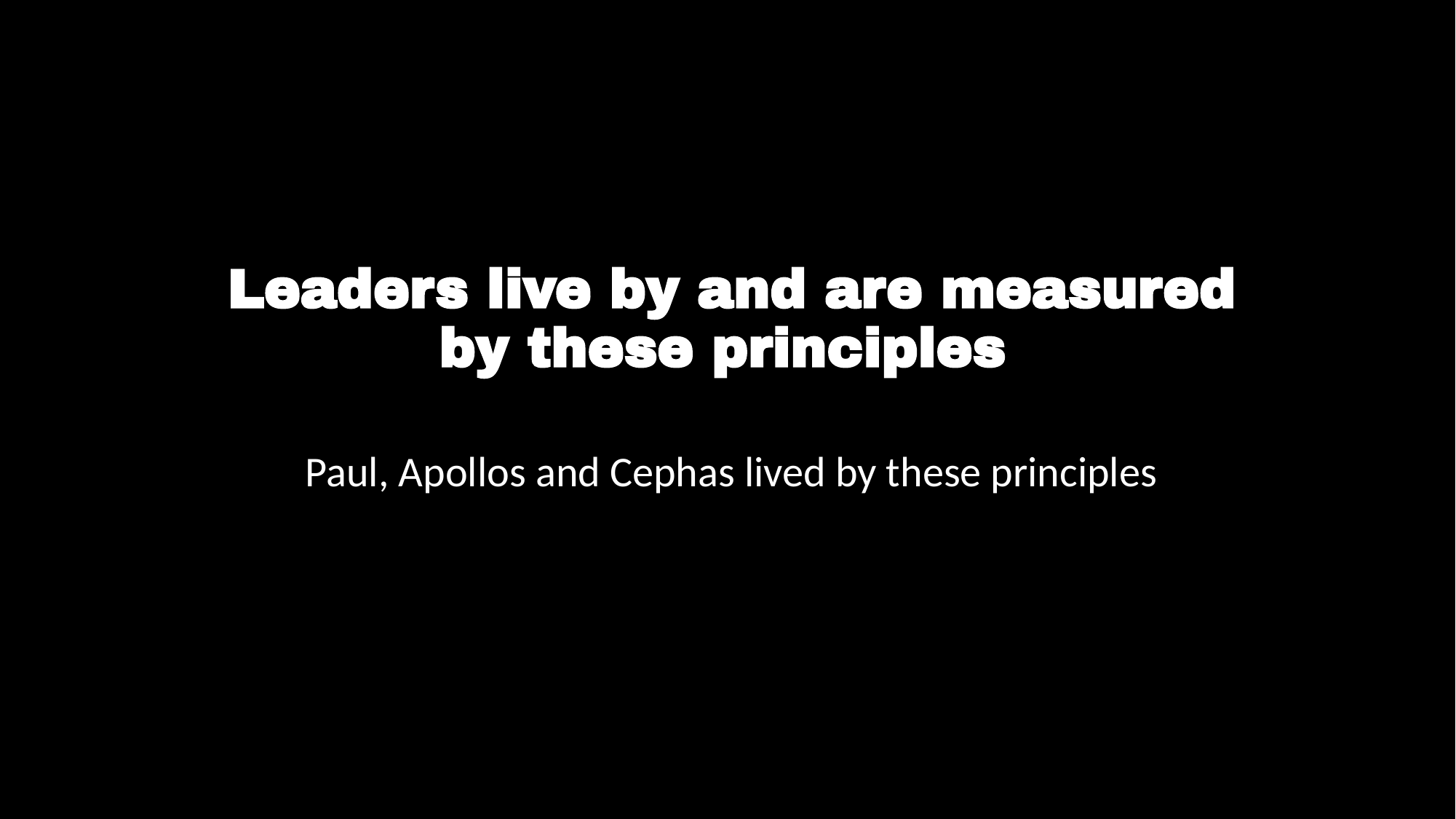

# Leaders live by and are measured by these principles
Paul, Apollos and Cephas lived by these principles